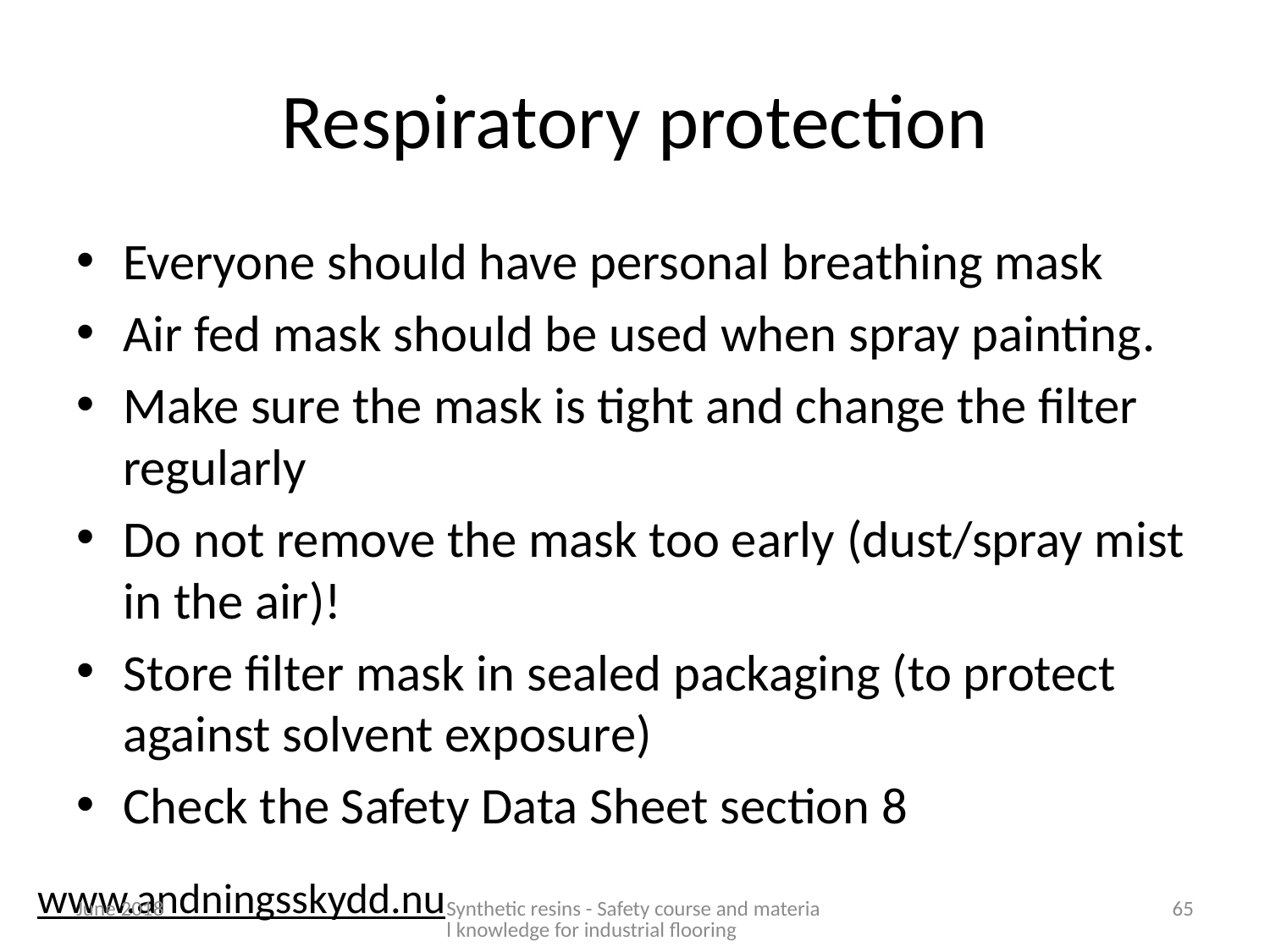

# Respiratory protection
Everyone should have personal breathing mask
Air fed mask should be used when spray painting.
Make sure the mask is tight and change the filter regularly
Do not remove the mask too early (dust/spray mist in the air)!
Store filter mask in sealed packaging (to protect against solvent exposure)
Check the Safety Data Sheet section 8
www.andningsskydd.nu
June 2018
Synthetic resins - Safety course and material knowledge for industrial flooring
65